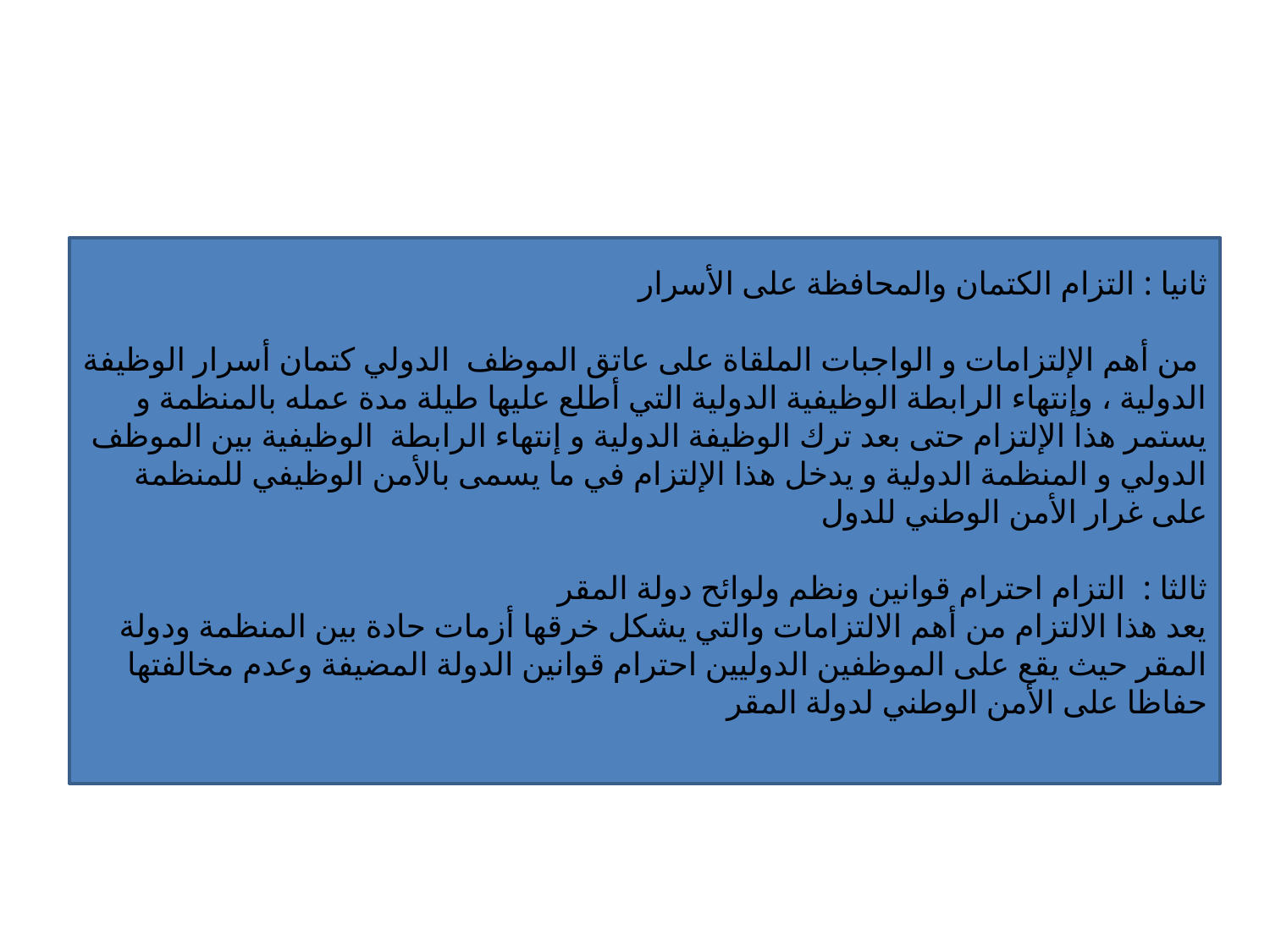

ثانيا : التزام الكتمان والمحافظة على الأسرار

 من أهم الإلتزامات و الواجبات الملقاة على عاتق الموظف  الدولي كتمان أسرار الوظيفة الدولية ، وإنتهاء الرابطة الوظيفية الدولية التي أطلع عليها طيلة مدة عمله بالمنظمة و يستمر هذا الإلتزام حتى بعد ترك الوظيفة الدولية و إنتهاء الرابطة  الوظيفية بين الموظف الدولي و المنظمة الدولية و يدخل هذا الإلتزام في ما يسمى بالأمن الوظيفي للمنظمة على غرار الأمن الوطني للدول

ثالثا :  التزام احترام قوانين ونظم ولوائح دولة المقر
يعد هذا الالتزام من أهم الالتزامات والتي يشكل خرقها أزمات حادة بين المنظمة ودولة المقر حيث يقع على الموظفين الدوليين احترام قوانين الدولة المضيفة وعدم مخالفتها حفاظا على الأمن الوطني لدولة المقر